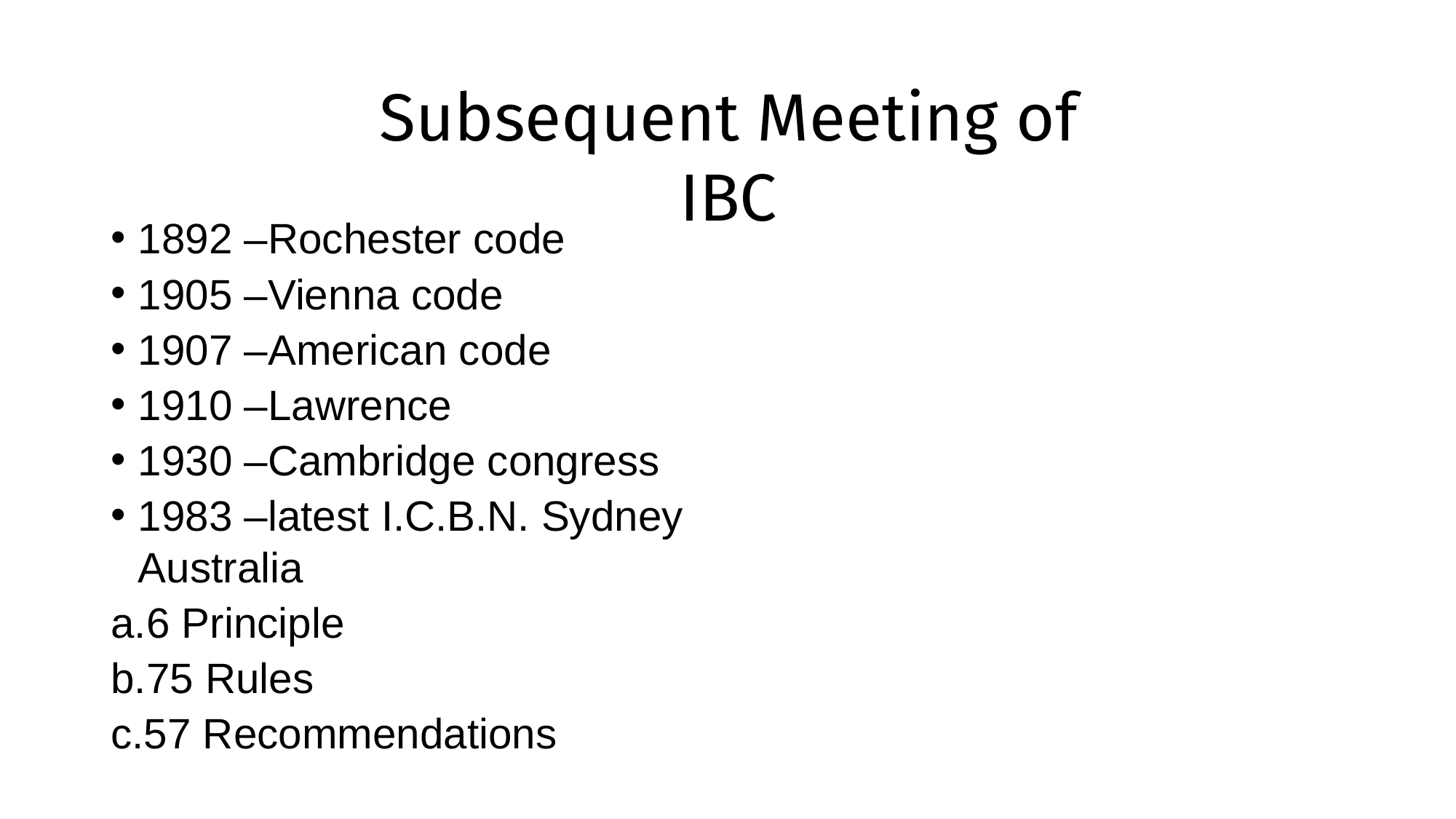

# Subsequent Meeting of IBC
1892 –Rochester code
1905 –Vienna code
1907 –American code
1910 –Lawrence
1930 –Cambridge congress
1983 –latest I.C.B.N. Sydney Australia
6 Principle
75 Rules
57 Recommendations